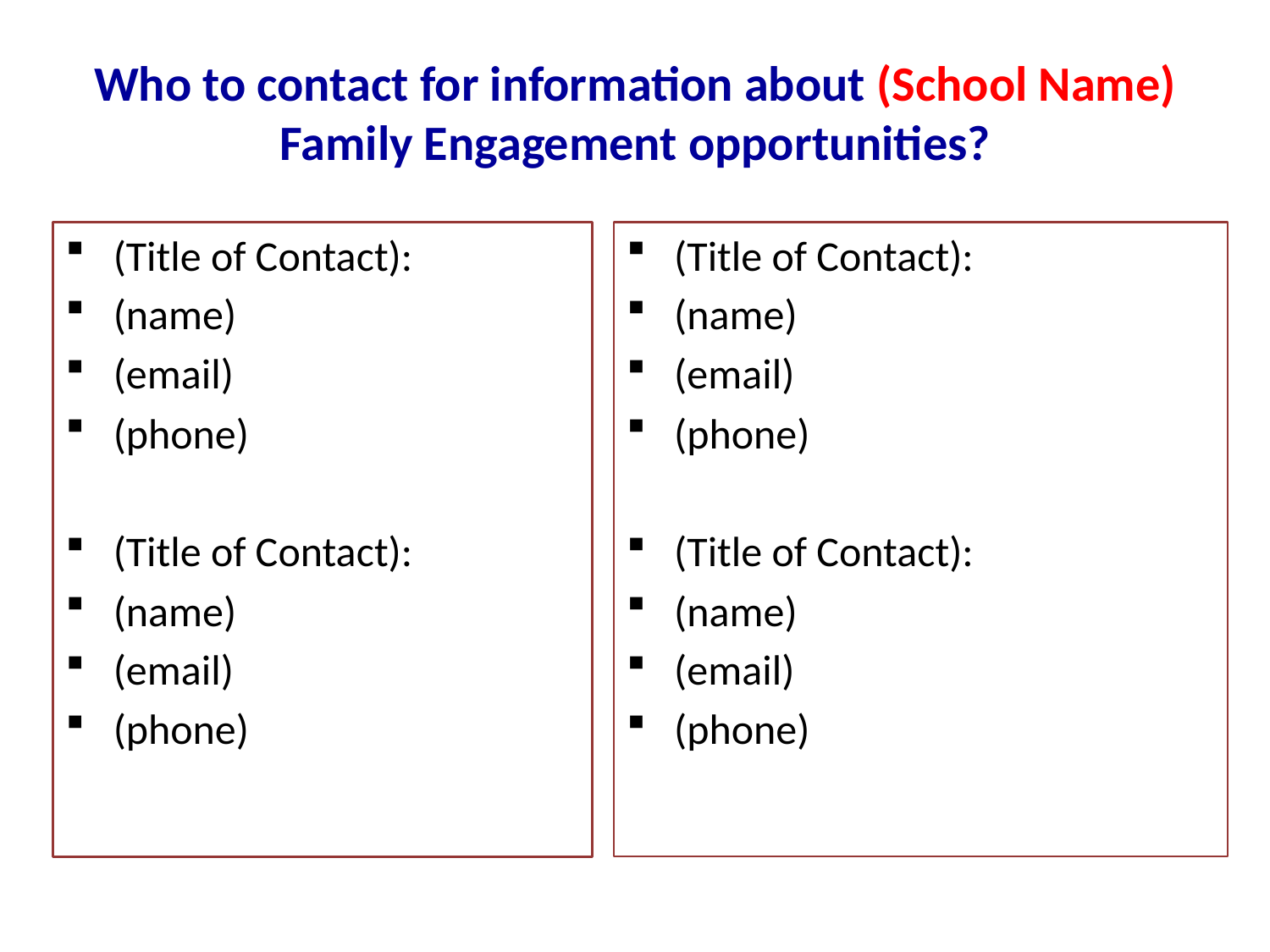

# Who to contact for information about (School Name) Family Engagement opportunities?
(Title of Contact):
(name)
(email)
(phone)

(Title of Contact):
(name)
(email)
(phone)
(Title of Contact):
(name)
(email)
(phone)

(Title of Contact):
(name)
(email)
(phone)